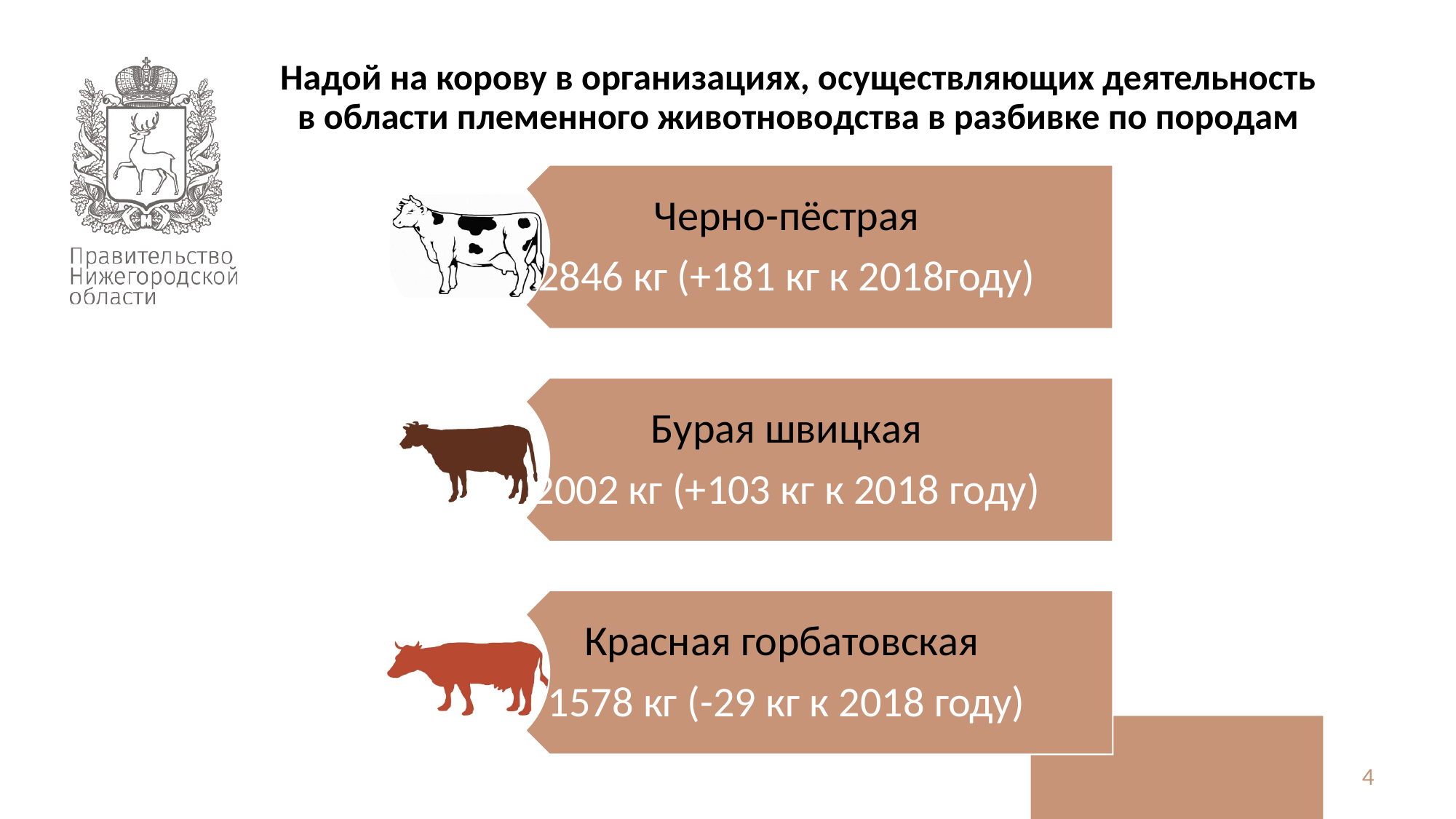

Надой на корову в организациях, осуществляющих деятельность в области племенного животноводства в разбивке по породам
Черно-пёстрая
2846 кг (+181 кг к 2018году)
Бурая швицкая
2002 кг (+103 кг к 2018 году)
Красная горбатовская
1578 кг (-29 кг к 2018 году)
4